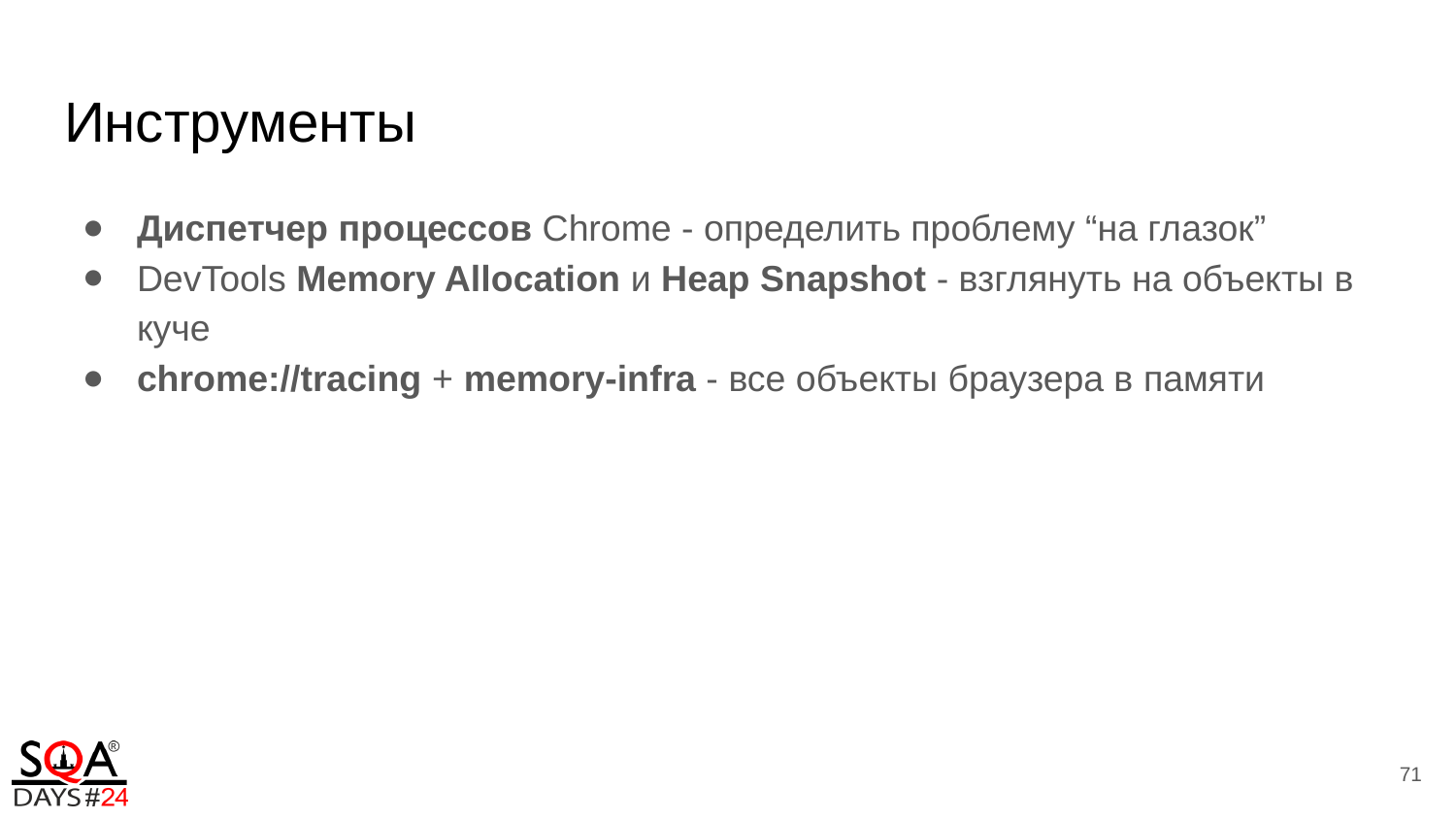

# Инструменты
Диспетчер процессов Chrome - определить проблему “на глазок”
DevTools Memory Allocation и Heap Snapshot - взглянуть на объекты в куче
chrome://tracing + memory-infra - все объекты браузера в памяти
71